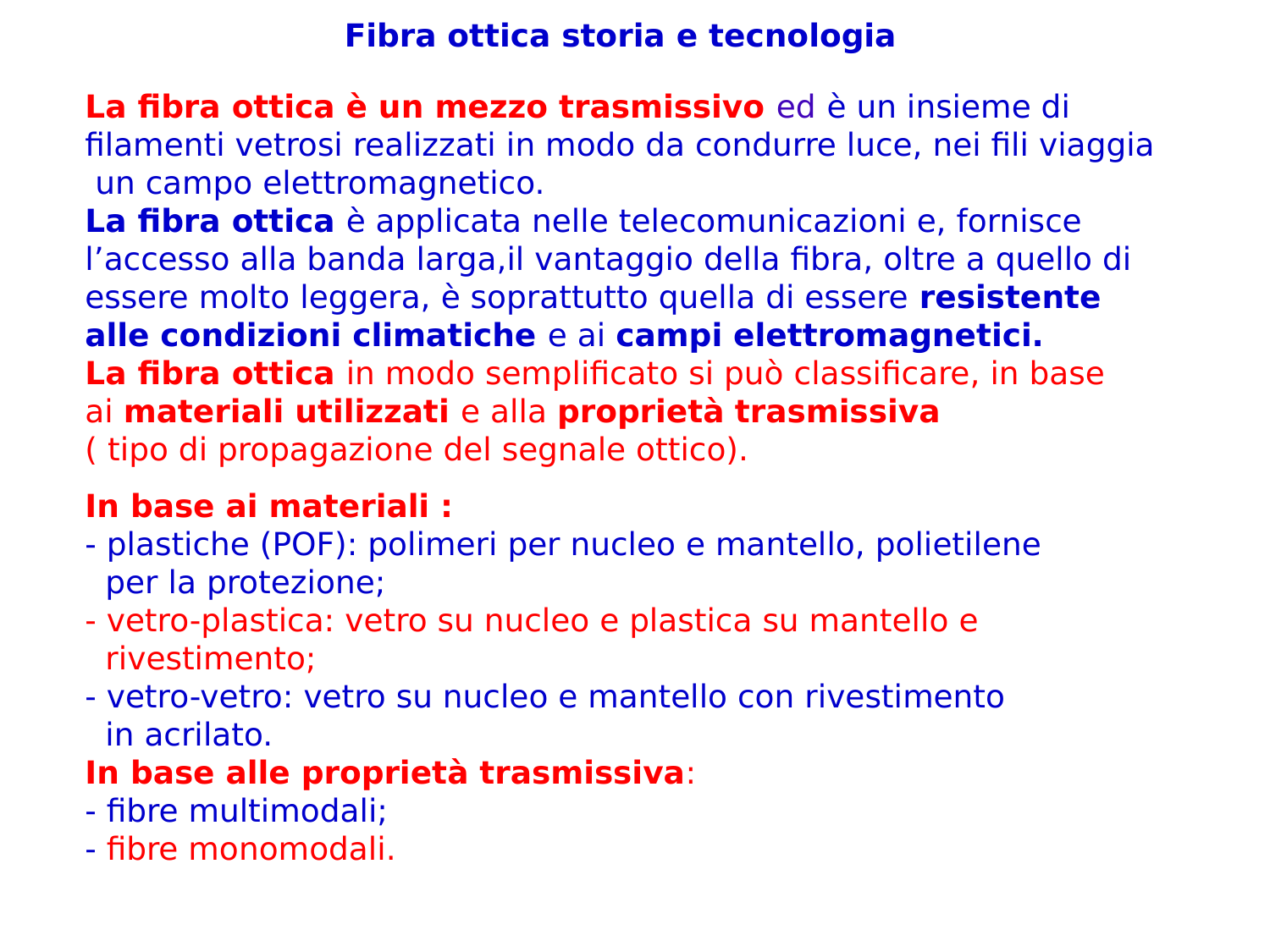

# Fibra ottica storia e tecnologia
La fibra ottica è un mezzo trasmissivo ed è un insieme di
filamenti vetrosi realizzati in modo da condurre luce, nei fili viaggia
 un campo elettromagnetico.
La fibra ottica è applicata nelle telecomunicazioni e, fornisce
l’accesso alla banda larga,il vantaggio della fibra, oltre a quello di
essere molto leggera, è soprattutto quella di essere resistente
alle condizioni climatiche e ai campi elettromagnetici.
La fibra ottica in modo semplificato si può classificare, in base
ai materiali utilizzati e alla proprietà trasmissiva
( tipo di propagazione del segnale ottico).

In base ai materiali :
- plastiche (POF): polimeri per nucleo e mantello, polietilene
  per la protezione;
- vetro-plastica: vetro su nucleo e plastica su mantello e
  rivestimento;
- vetro-vetro: vetro su nucleo e mantello con rivestimento
  in acrilato.
In base alle proprietà trasmissiva:
- fibre multimodali;
- fibre monomodali.